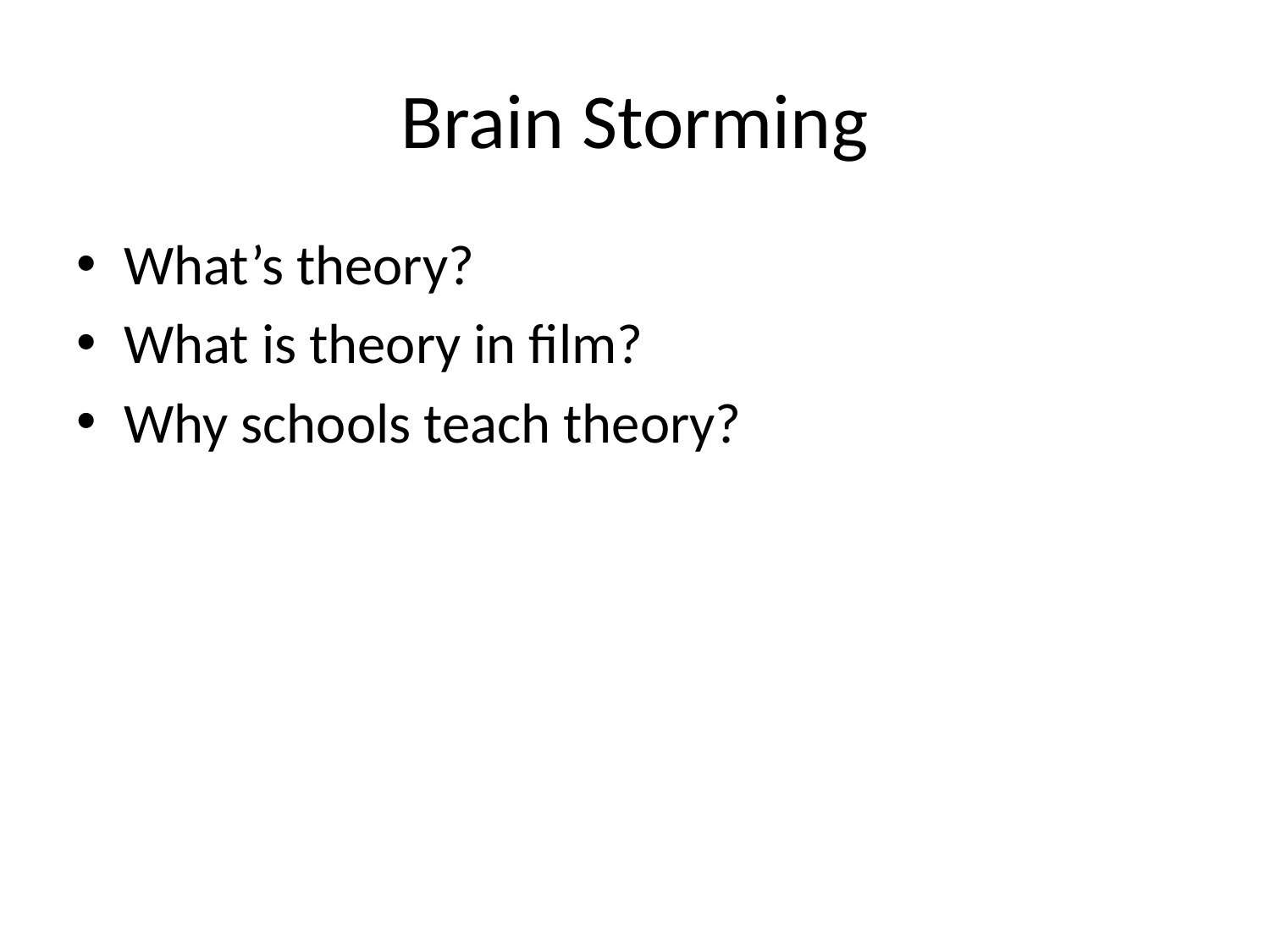

# Brain Storming
What’s theory?
What is theory in film?
Why schools teach theory?